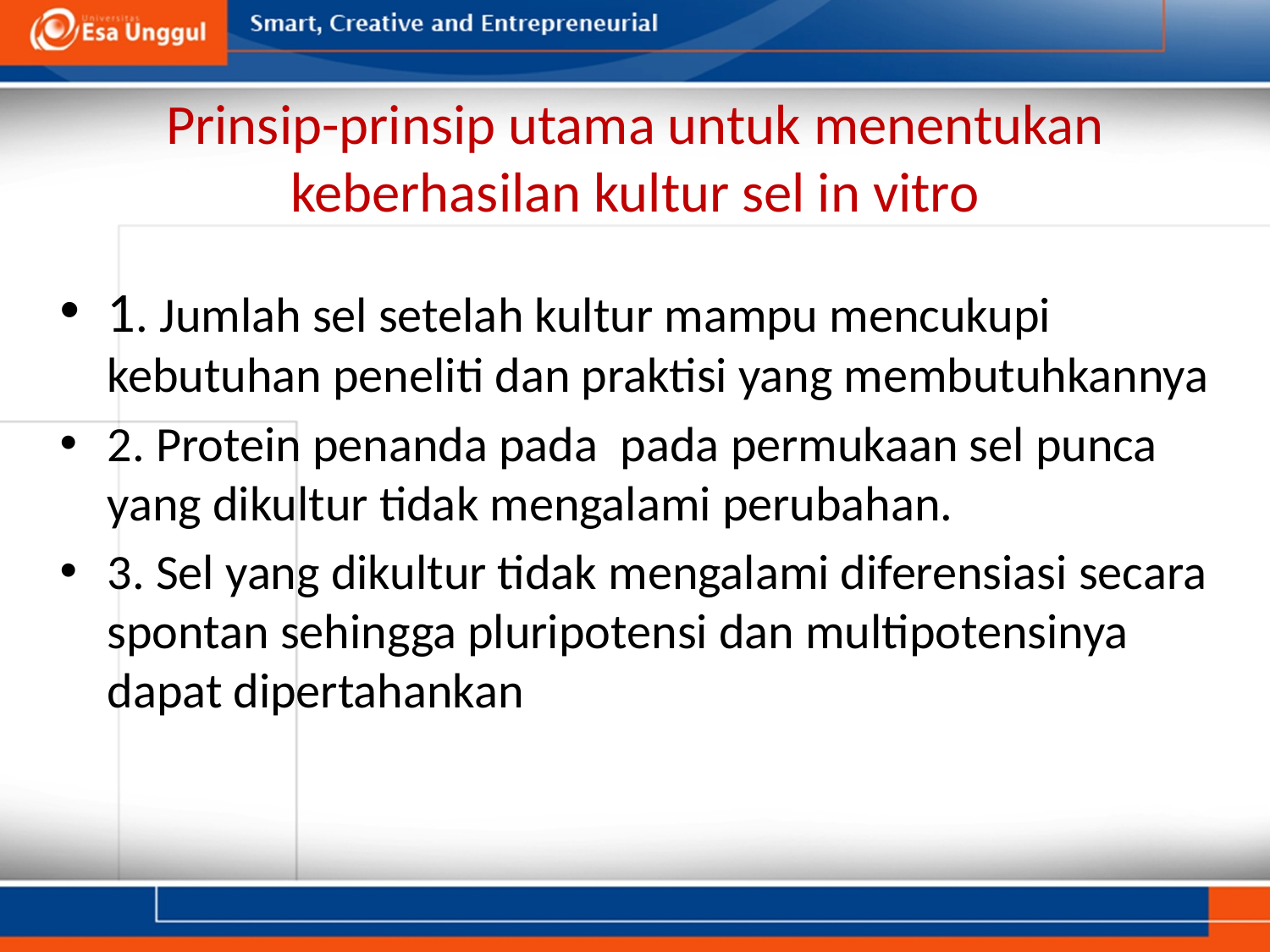

# Prinsip-prinsip utama untuk menentukan keberhasilan kultur sel in vitro
1. Jumlah sel setelah kultur mampu mencukupi kebutuhan peneliti dan praktisi yang membutuhkannya
2. Protein penanda pada  pada permukaan sel punca yang dikultur tidak mengalami perubahan.
3. Sel yang dikultur tidak mengalami diferensiasi secara spontan sehingga pluripotensi dan multipotensinya dapat dipertahankan